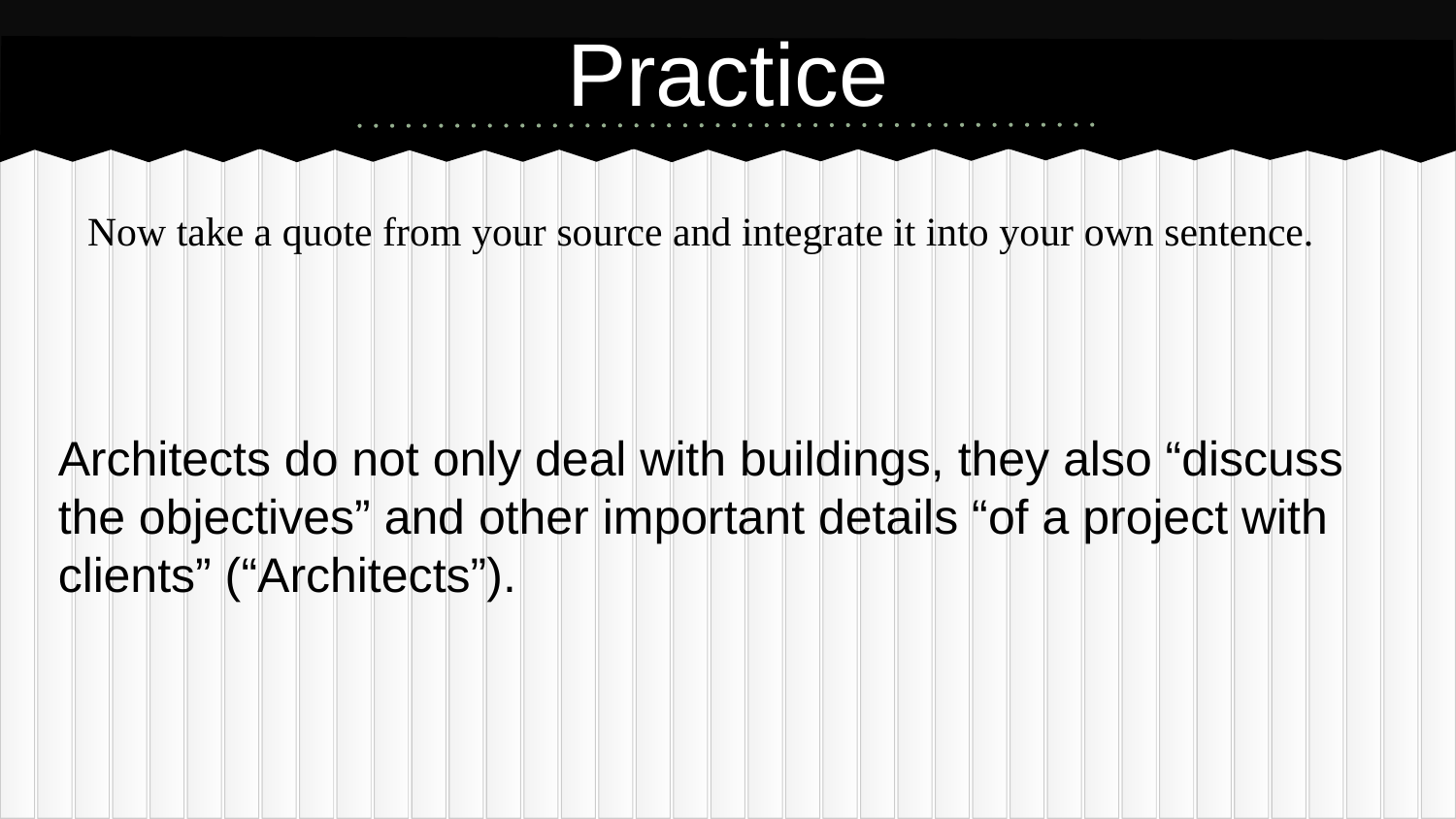

# Practice
Now take a quote from your source and integrate it into your own sentence.

Architects do not only deal with buildings, they also “discuss the objectives” and other important details “of a project with clients” (“Architects”).